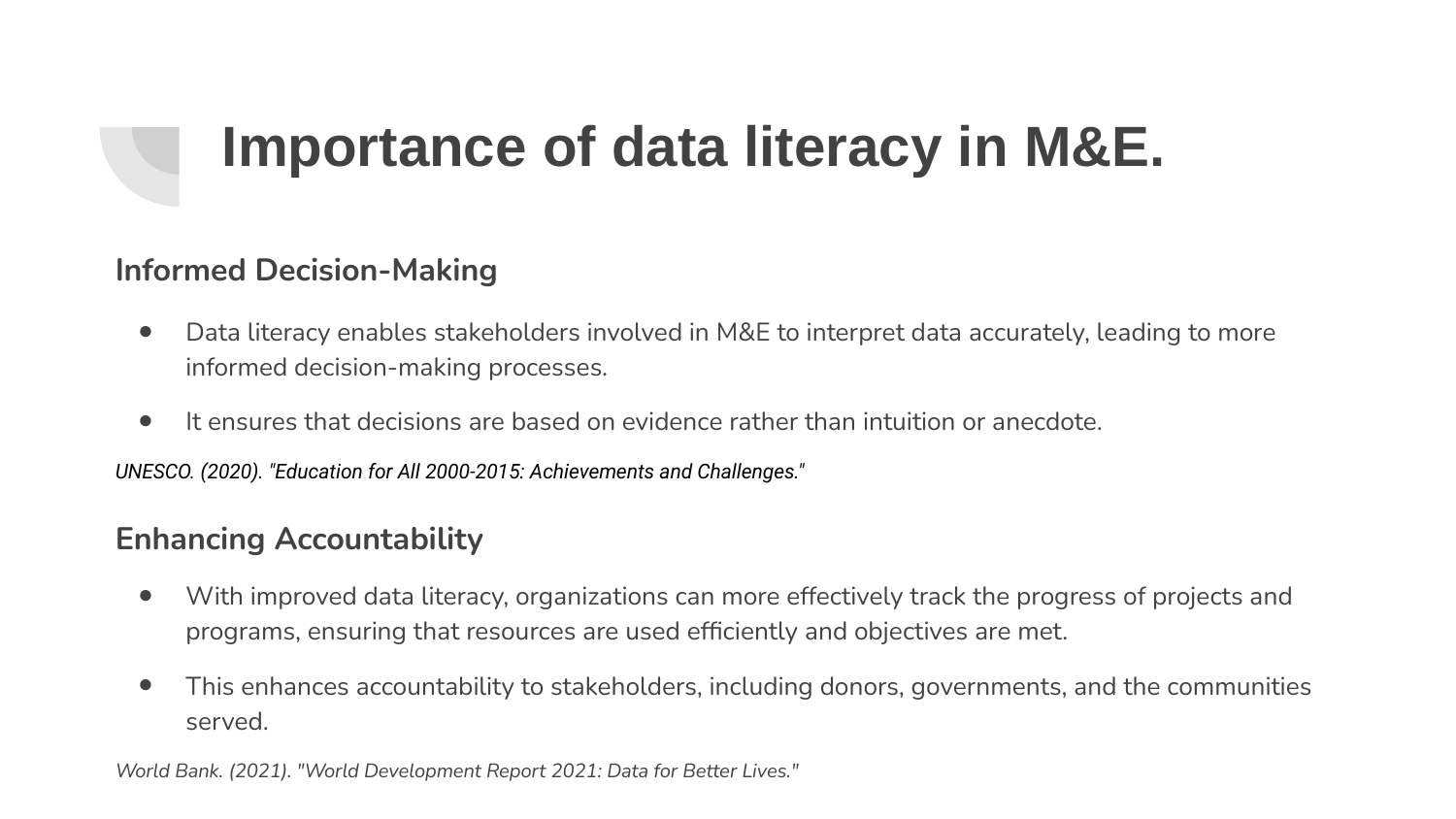

# Importance of data literacy in M&E.
Informed Decision-Making
Data literacy enables stakeholders involved in M&E to interpret data accurately, leading to more informed decision-making processes.
It ensures that decisions are based on evidence rather than intuition or anecdote.
UNESCO. (2020). "Education for All 2000-2015: Achievements and Challenges."
Enhancing Accountability
With improved data literacy, organizations can more effectively track the progress of projects and programs, ensuring that resources are used efficiently and objectives are met.
This enhances accountability to stakeholders, including donors, governments, and the communities served.
World Bank. (2021). "World Development Report 2021: Data for Better Lives."